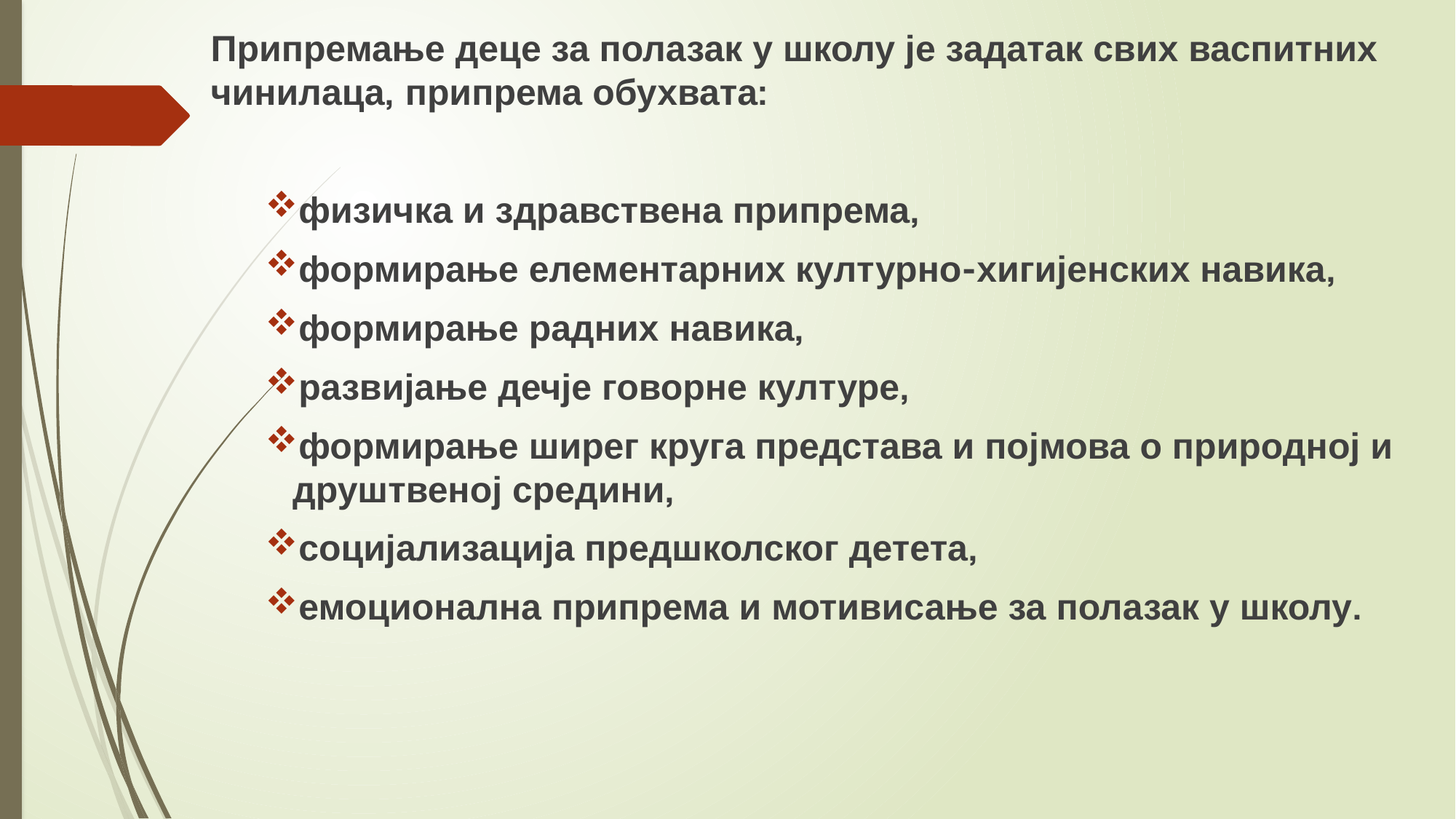

Припремање деце за полазак у школу је задатак свих васпитних чинилаца, припрема обухвата:

физичка и здравствена припрема,
формирање елементарних културно-хигијенских навика,
формирање радних навика,
развијање дечје говорне културе,
формирање ширег круга представа и појмова о природној и друштвеној средини,
социјализација предшколског детета,
емоционална припрема и мотивисање за полазак у школу.
#